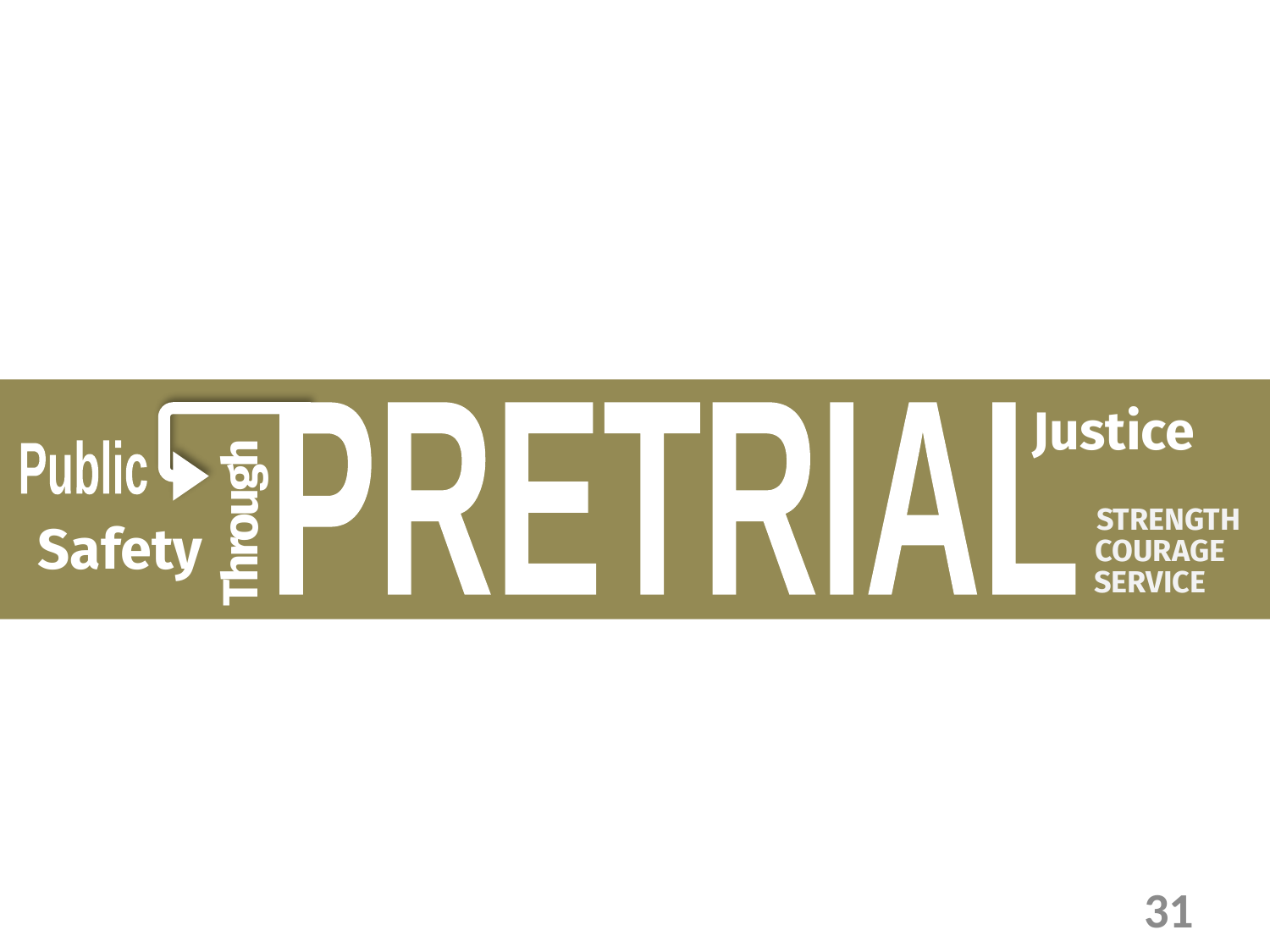

Justice
PRETRIAL
Public
Through
STRENGTH
Safety
COURAGE
SERVICE
31